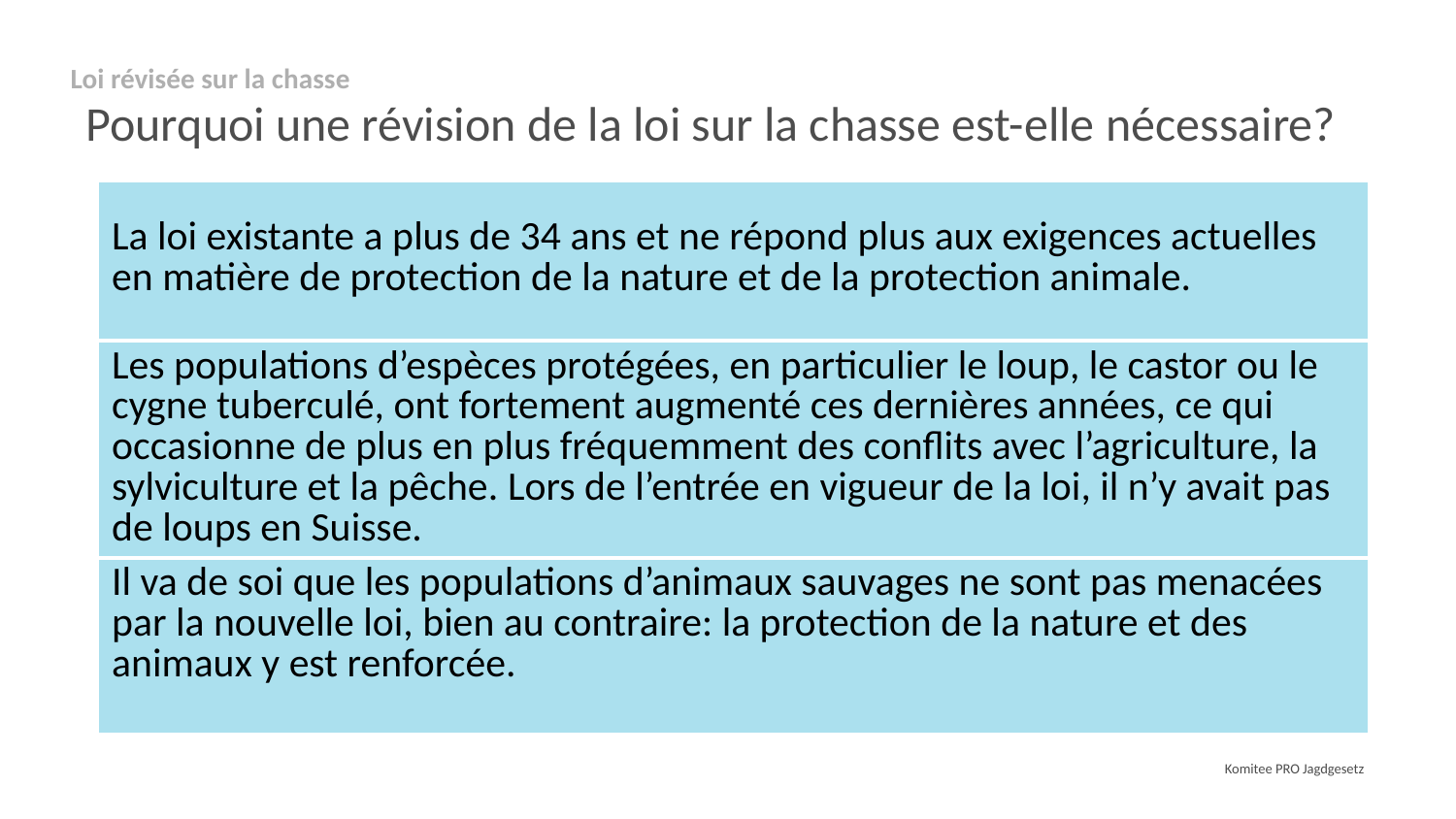

Loi révisée sur la chasse
# Pourquoi une révision de la loi sur la chasse est-elle nécessaire?
| La loi existante a plus de 34 ans et ne répond plus aux exigences actuelles en matière de protection de la nature et de la protection animale. |
| --- |
| Les populations d’espèces protégées, en particulier le loup, le castor ou le cygne tuberculé, ont fortement augmenté ces dernières années, ce qui occasionne de plus en plus fréquemment des conflits avec l’agriculture, la sylviculture et la pêche. Lors de l’entrée en vigueur de la loi, il n’y avait pas de loups en Suisse. |
| Il va de soi que les populations d’animaux sauvages ne sont pas menacées par la nouvelle loi, bien au contraire: la protection de la nature et des animaux y est renforcée. |